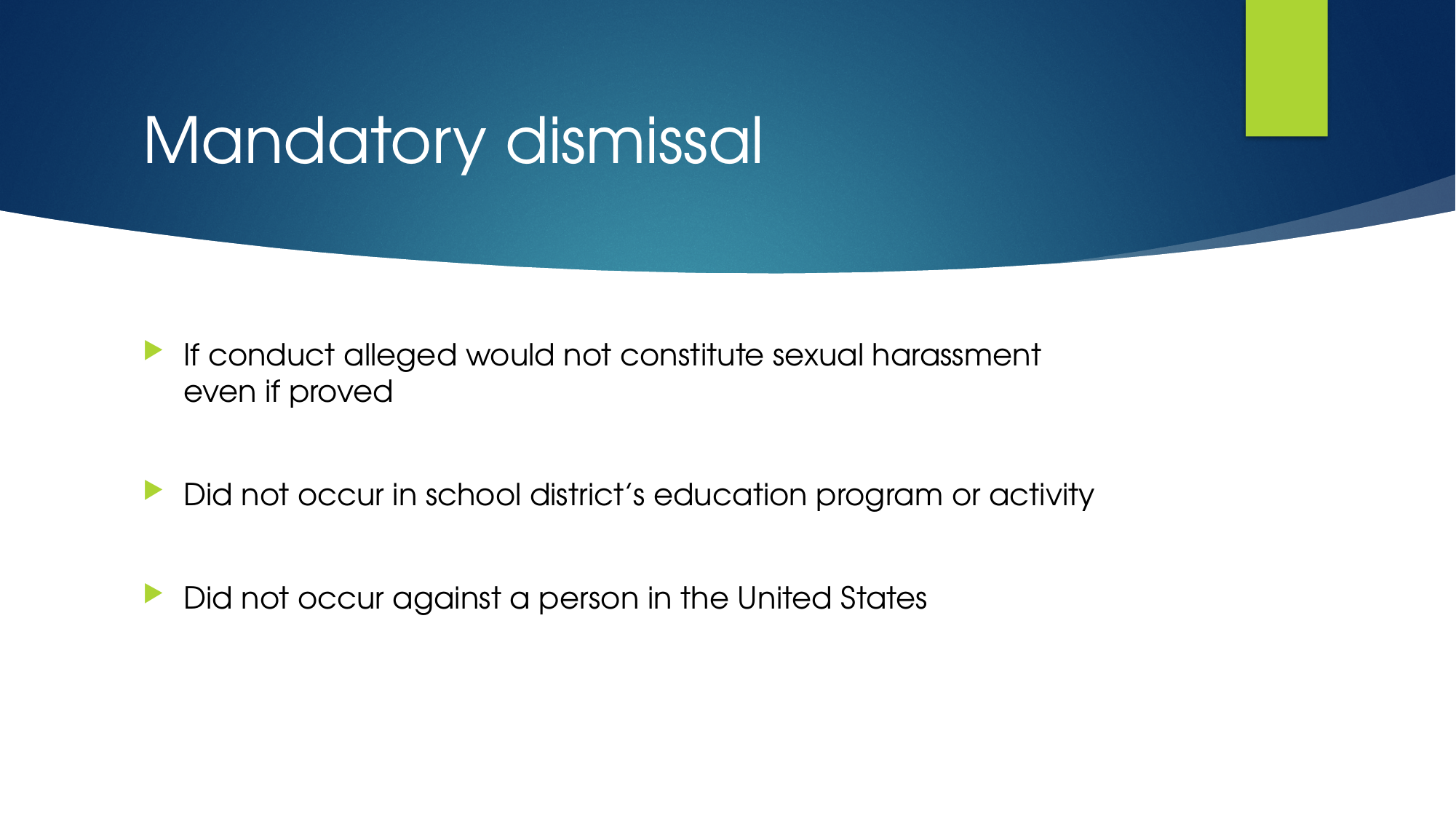

# Mandatory dismissal

If conduct alleged would not constitute sexual harassment
even if proved

Did not occur in school district’s education program or activity

Did not occur against a person in the United States